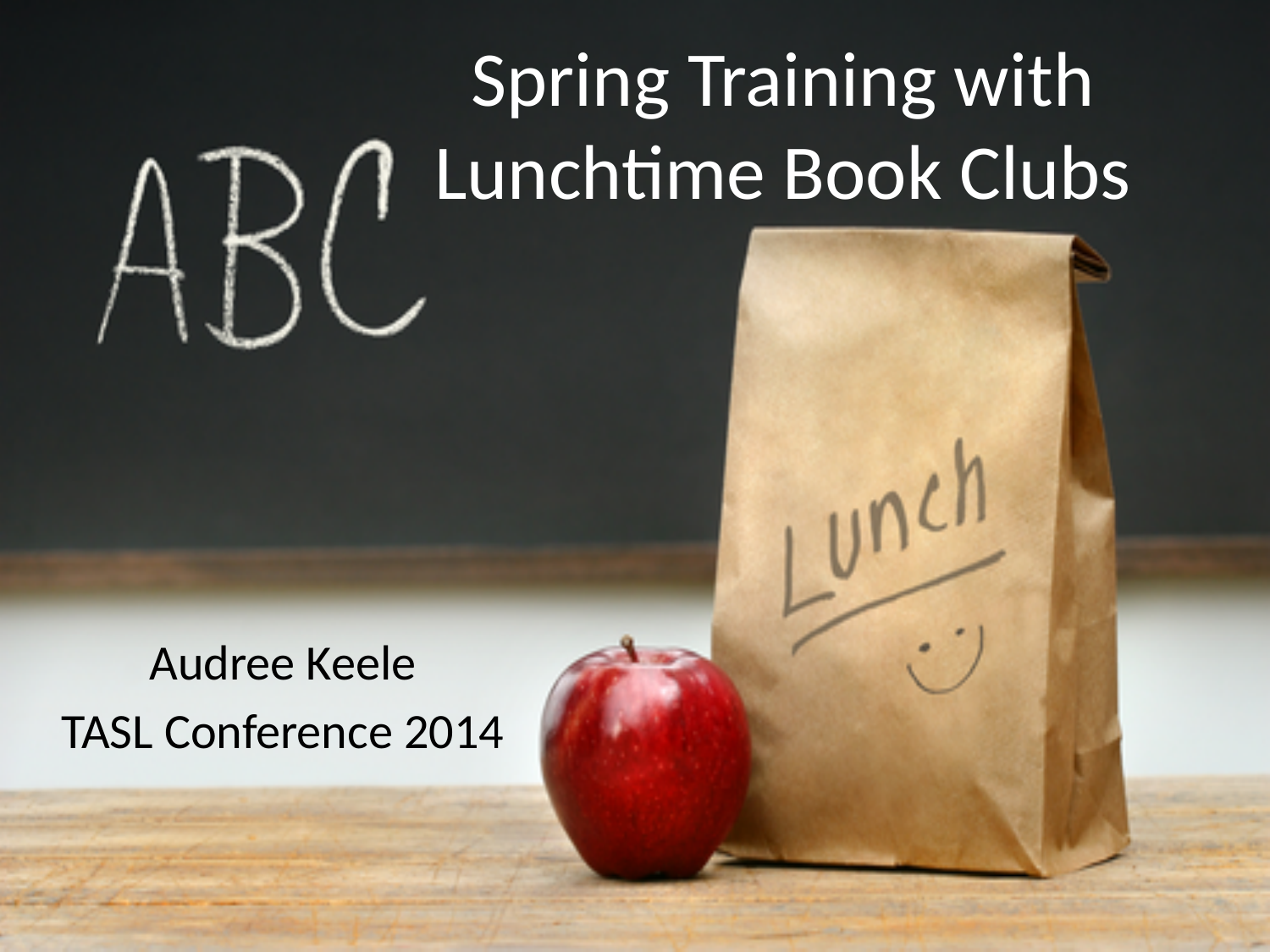

# Spring Training with Lunchtime Book Clubs
Audree Keele
TASL Conference 2014